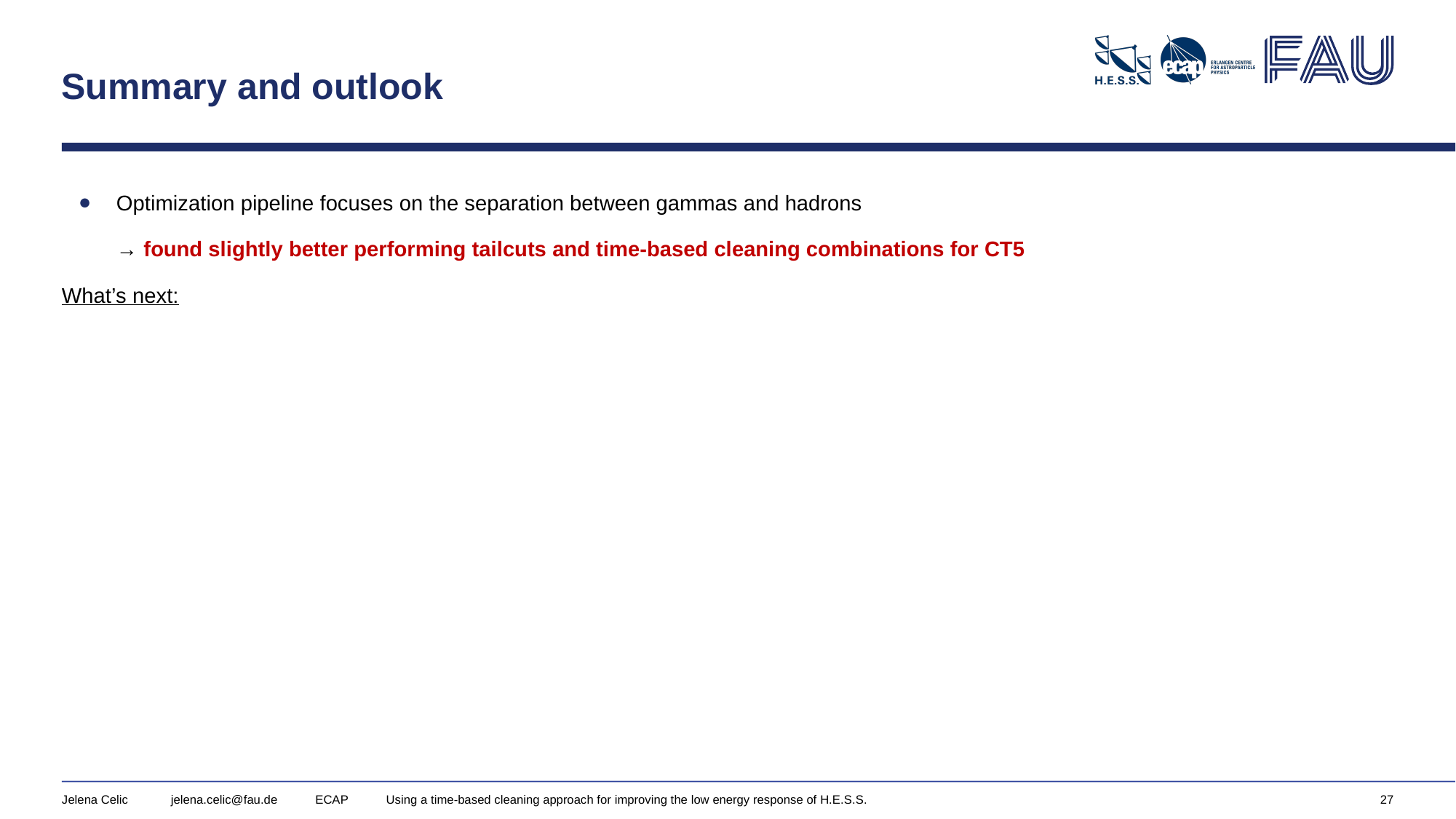

# Summary and outlook
Optimization pipeline focuses on the separation between gammas and hadrons
→ found slightly better performing tailcuts and time-based cleaning combinations for CT5
What’s next:

27
Jelena Celic	jelena.celic@fau.de           ECAP           Using a time-based cleaning approach for improving the low energy response of H.E.S.S.